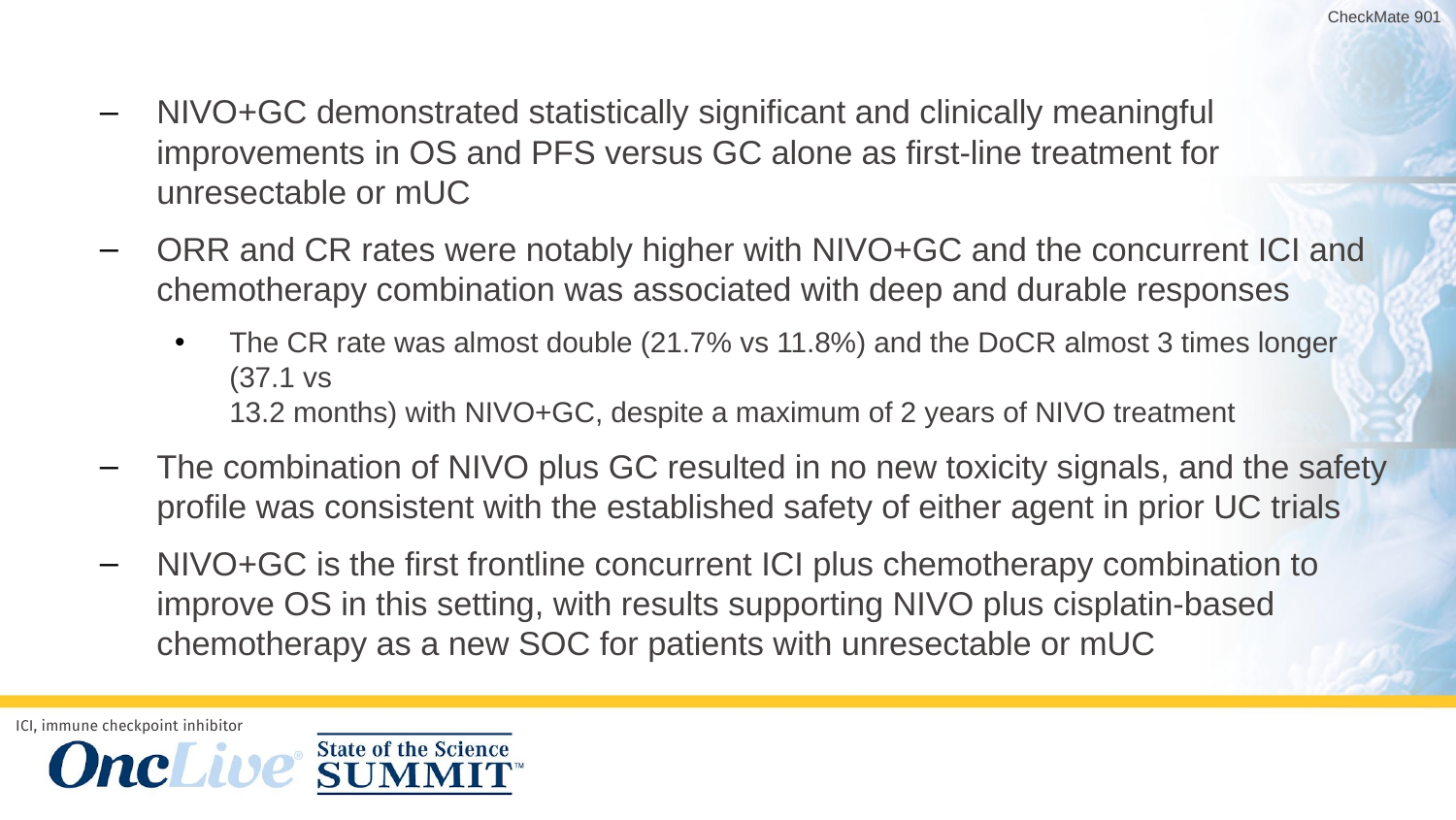

# Summary
NIVO+GC demonstrated statistically significant and clinically meaningful improvements in OS and PFS versus GC alone as first-line treatment for unresectable or mUC
ORR and CR rates were notably higher with NIVO+GC and the concurrent ICI and chemotherapy combination was associated with deep and durable responses
The CR rate was almost double (21.7% vs 11.8%) and the DoCR almost 3 times longer (37.1 vs
13.2 months) with NIVO+GC, despite a maximum of 2 years of NIVO treatment
The combination of NIVO plus GC resulted in no new toxicity signals, and the safety profile was consistent with the established safety of either agent in prior UC trials
NIVO+GC is the first frontline concurrent ICI plus chemotherapy combination to improve OS in this setting, with results supporting NIVO plus cisplatin-based chemotherapy as a new SOC for patients with unresectable or mUC
ICI, immune checkpoint inhibitor